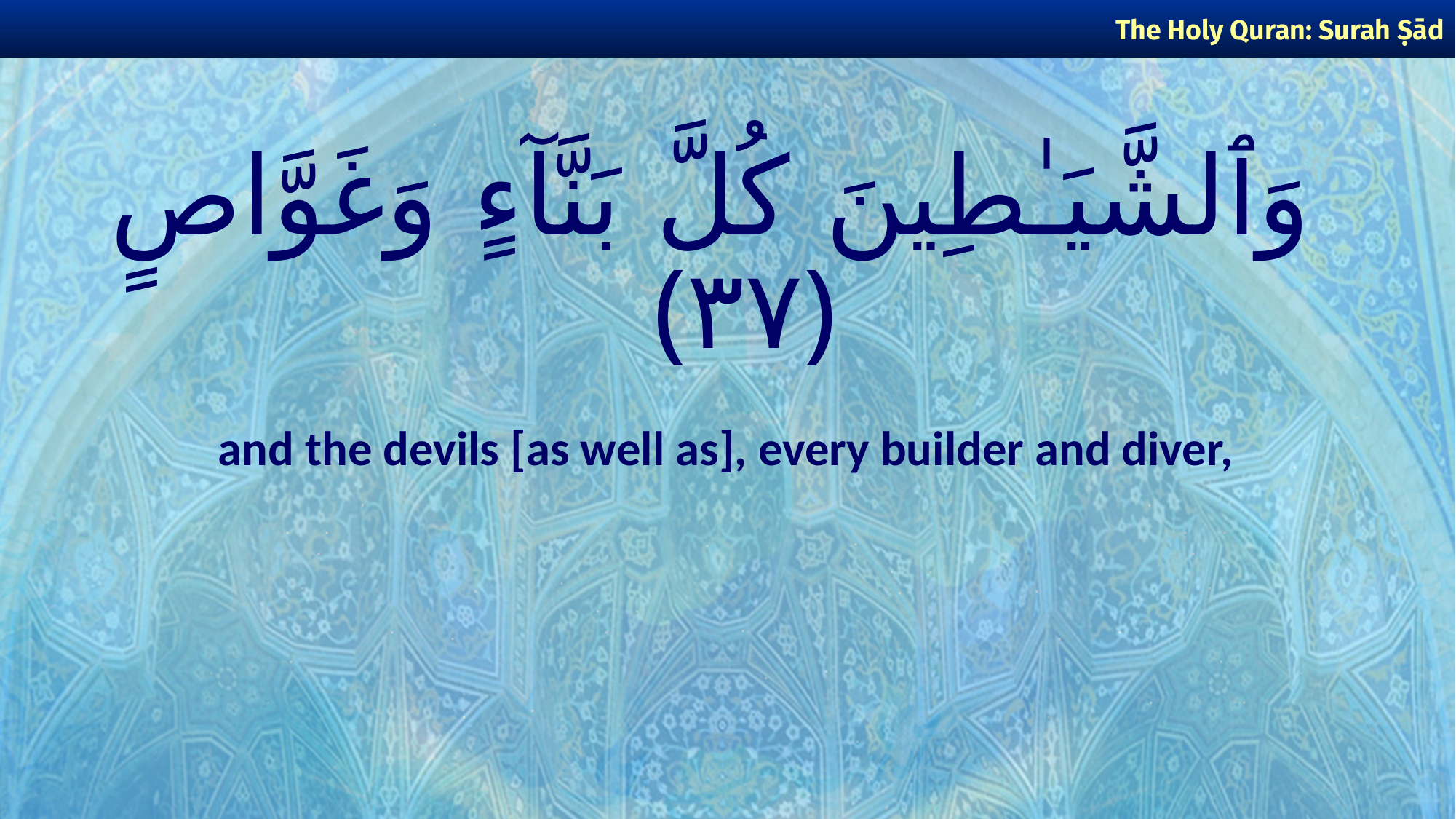

The Holy Quran: Surah Ṣād
# وَٱلشَّيَـٰطِينَ كُلَّ بَنَّآءٍ وَغَوَّاصٍ ﴿٣٧﴾
and the devils [as well as], every builder and diver,